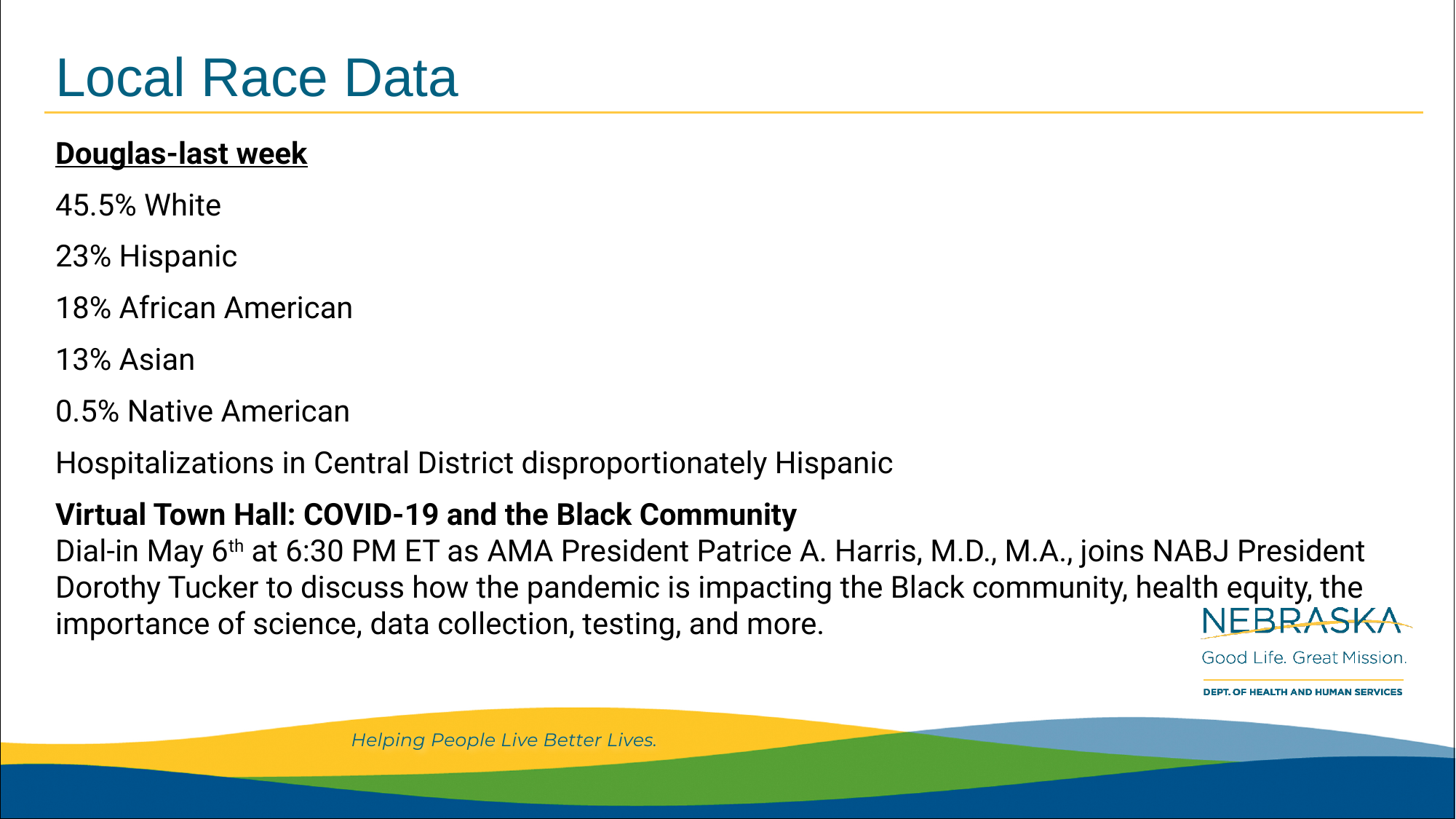

# Local Race Data
Douglas-last week
45.5% White
23% Hispanic
18% African American
13% Asian
0.5% Native American
Hospitalizations in Central District disproportionately Hispanic
Virtual Town Hall: COVID-19 and the Black Community
Dial-in May 6th at 6:30 PM ET as AMA President Patrice A. Harris, M.D., M.A., joins NABJ President Dorothy Tucker to discuss how the pandemic is impacting the Black community, health equity, the importance of science, data collection, testing, and more.